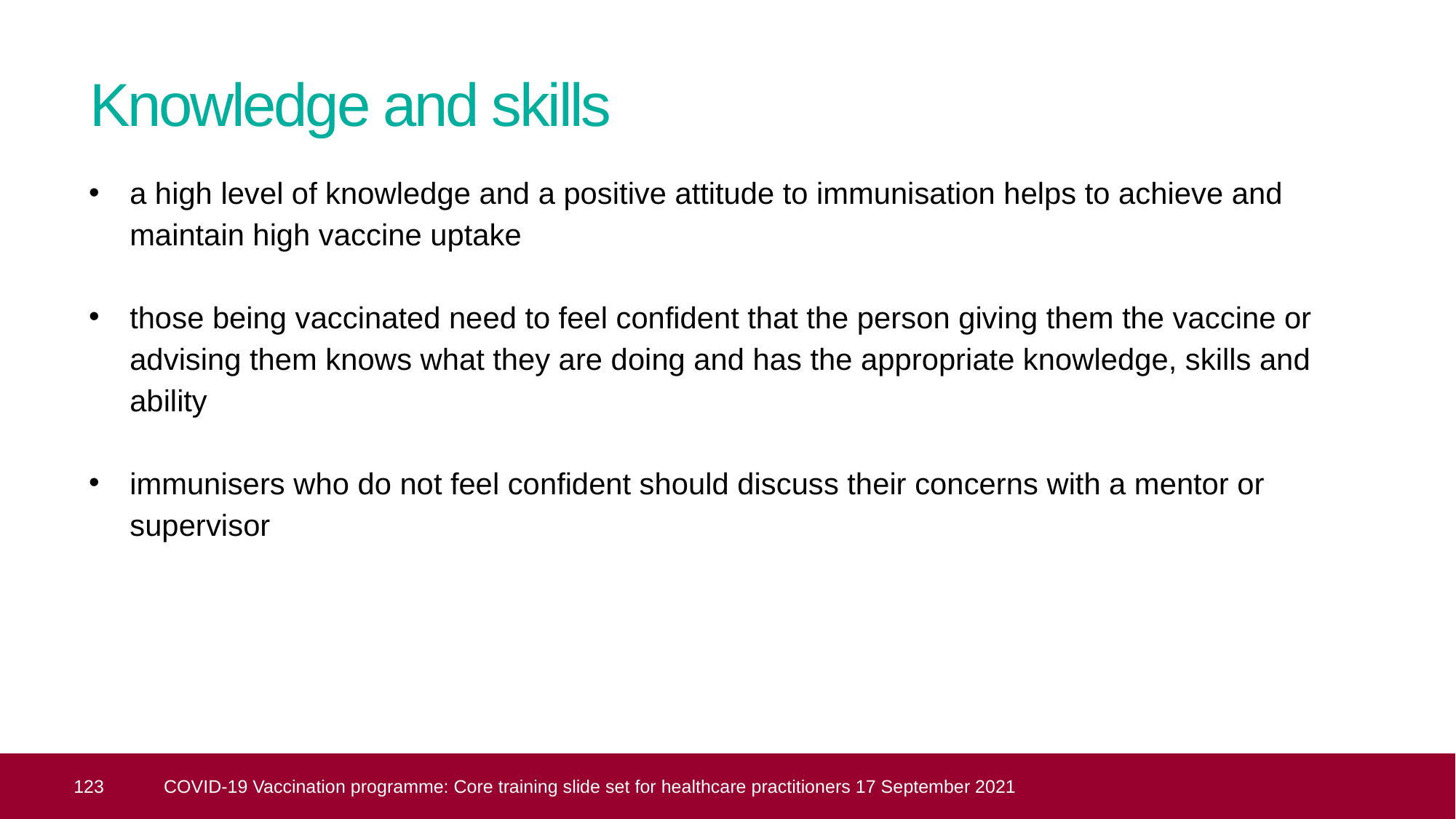

# Knowledge and skills
a high level of knowledge and a positive attitude to immunisation helps to achieve and maintain high vaccine uptake

those being vaccinated need to feel confident that the person giving them the vaccine or advising them knows what they are doing and has the appropriate knowledge, skills and ability

immunisers who do not feel confident should discuss their concerns with a mentor or supervisor

  123
COVID-19 Vaccination programme: Core training slide set for healthcare practitioners 17 September 2021